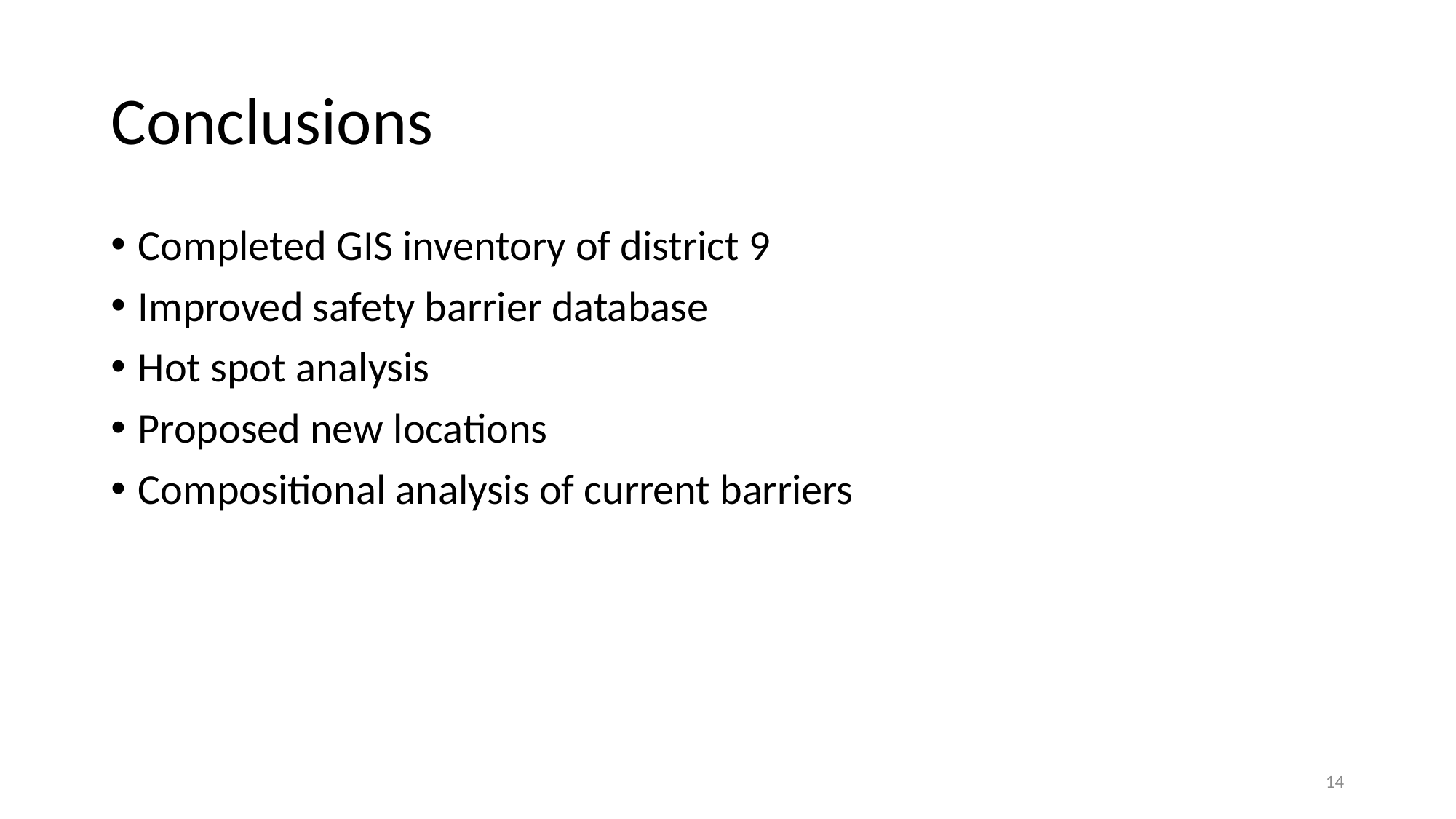

# Conclusions
Completed GIS inventory of district 9
Improved safety barrier database
Hot spot analysis
Proposed new locations
Compositional analysis of current barriers

14